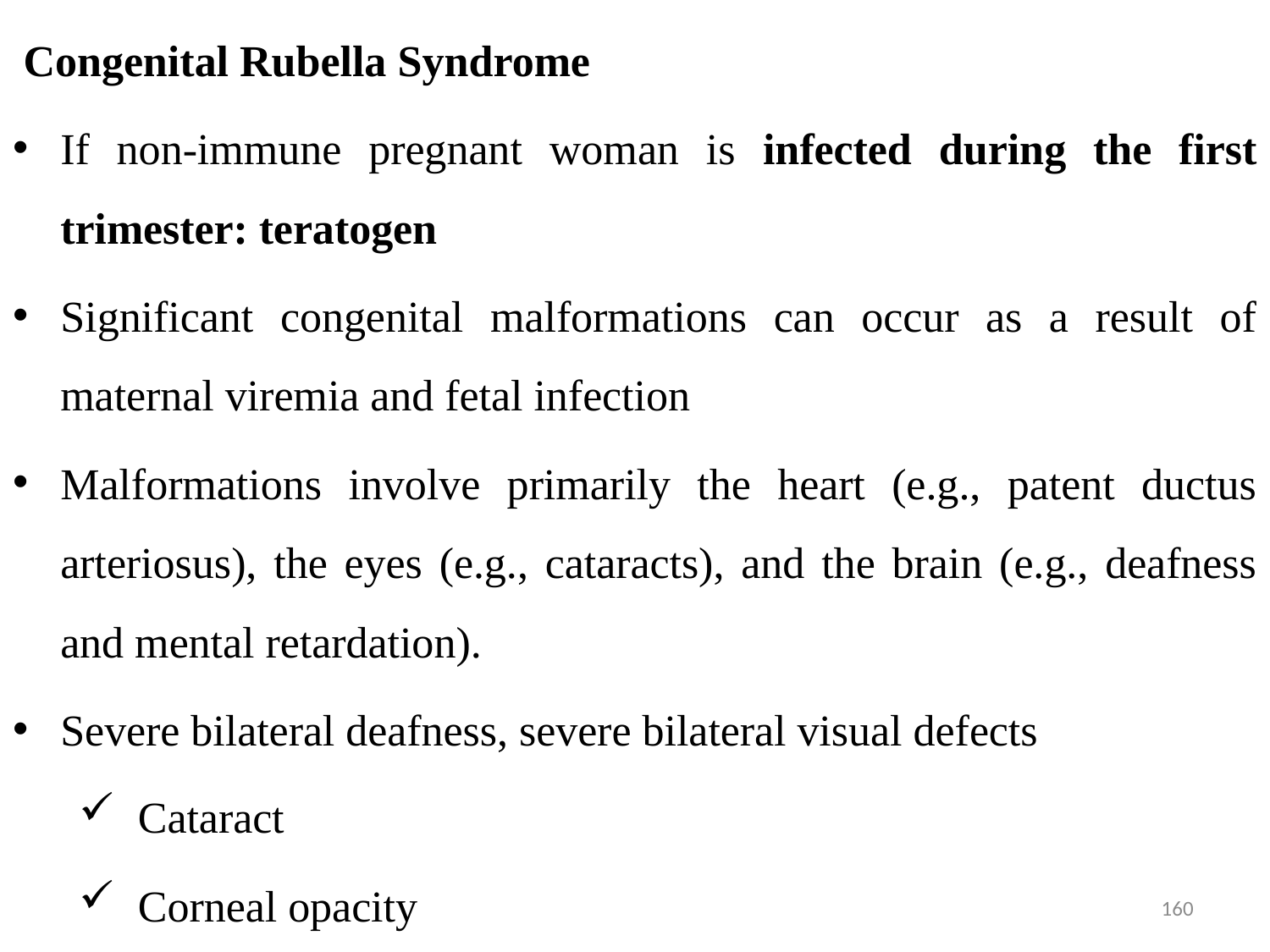

Congenital Rubella Syndrome
If non-immune pregnant woman is infected during the first trimester: teratogen
Significant congenital malformations can occur as a result of maternal viremia and fetal infection
Malformations involve primarily the heart (e.g., patent ductus arteriosus), the eyes (e.g., cataracts), and the brain (e.g., deafness and mental retardation).
Severe bilateral deafness, severe bilateral visual defects
 Cataract
 Corneal opacity

160